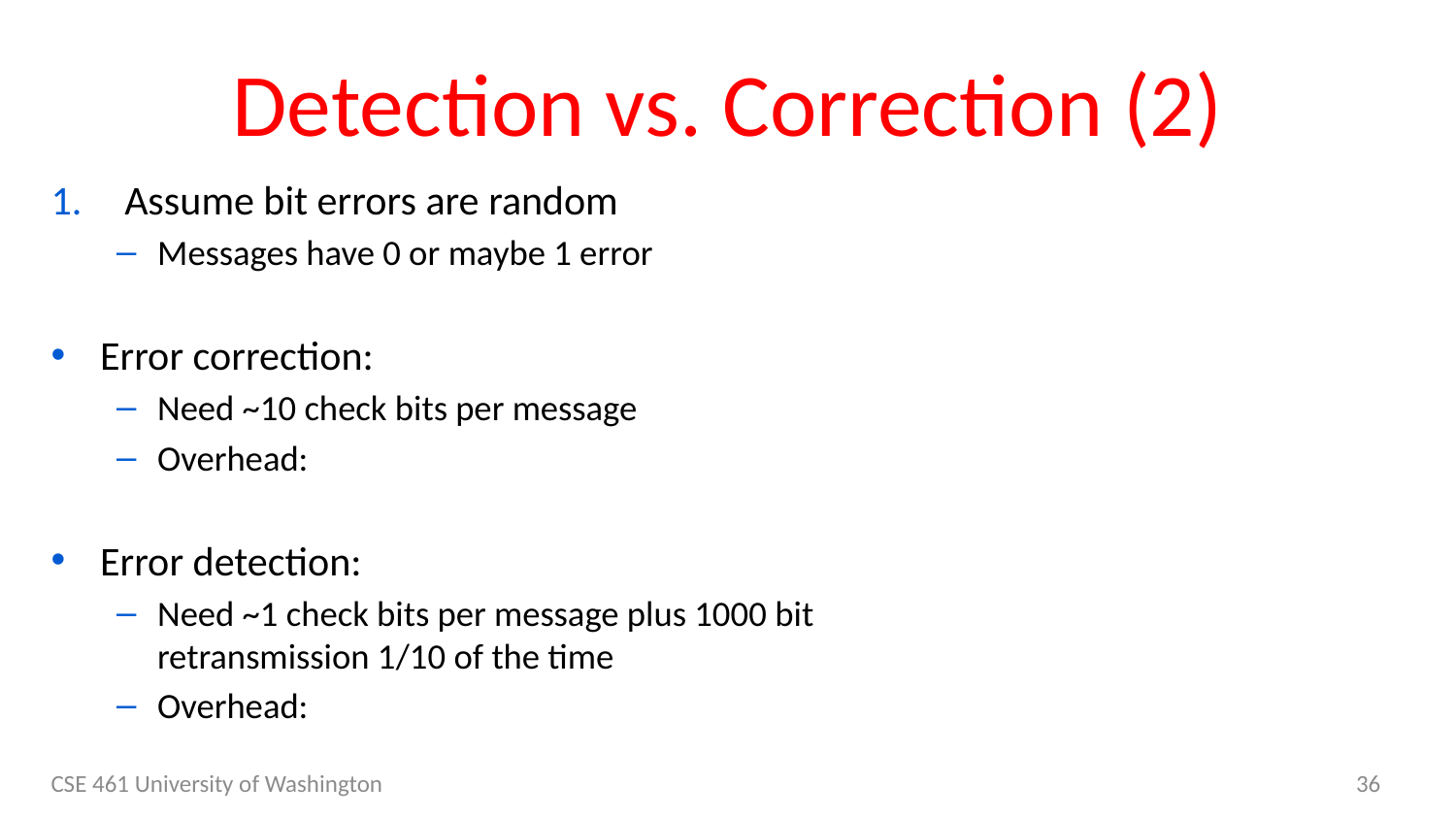

# Detection vs. Correction (2)
Assume bit errors are random
Messages have 0 or maybe 1 error

Error correction:
Need ~10 check bits per message
Overhead:

Error detection:
Need ~1 check bits per message plus 1000 bit retransmission 1/10 of the time
Overhead:
CSE 461 University of Washington
36